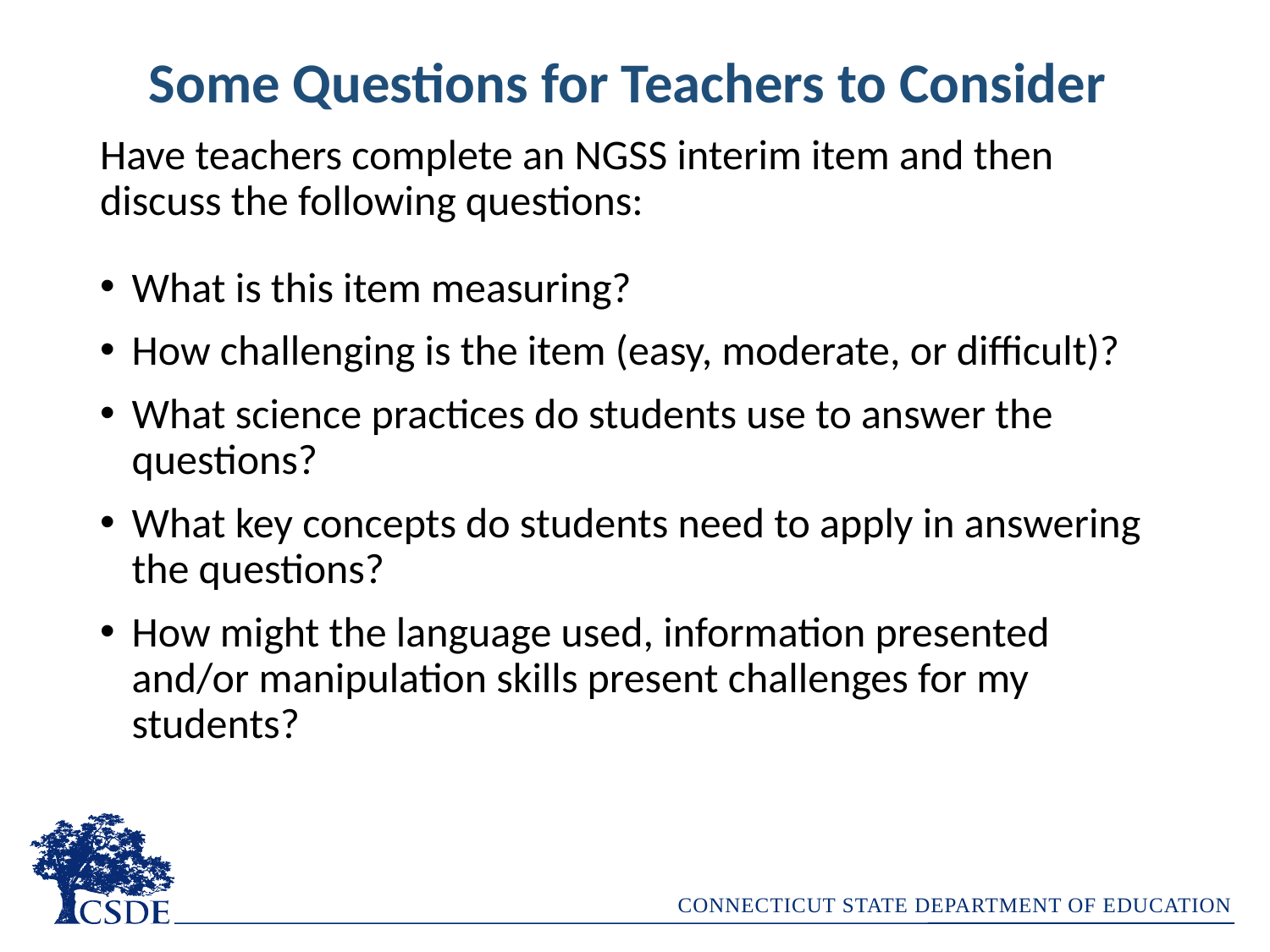

Some Questions for Teachers to Consider
Have teachers complete an NGSS interim item and then discuss the following questions:

What is this item measuring?
How challenging is the item (easy, moderate, or difficult)?
What science practices do students use to answer the questions?
What key concepts do students need to apply in answering the questions?
How might the language used, information presented and/or manipulation skills present challenges for my students?